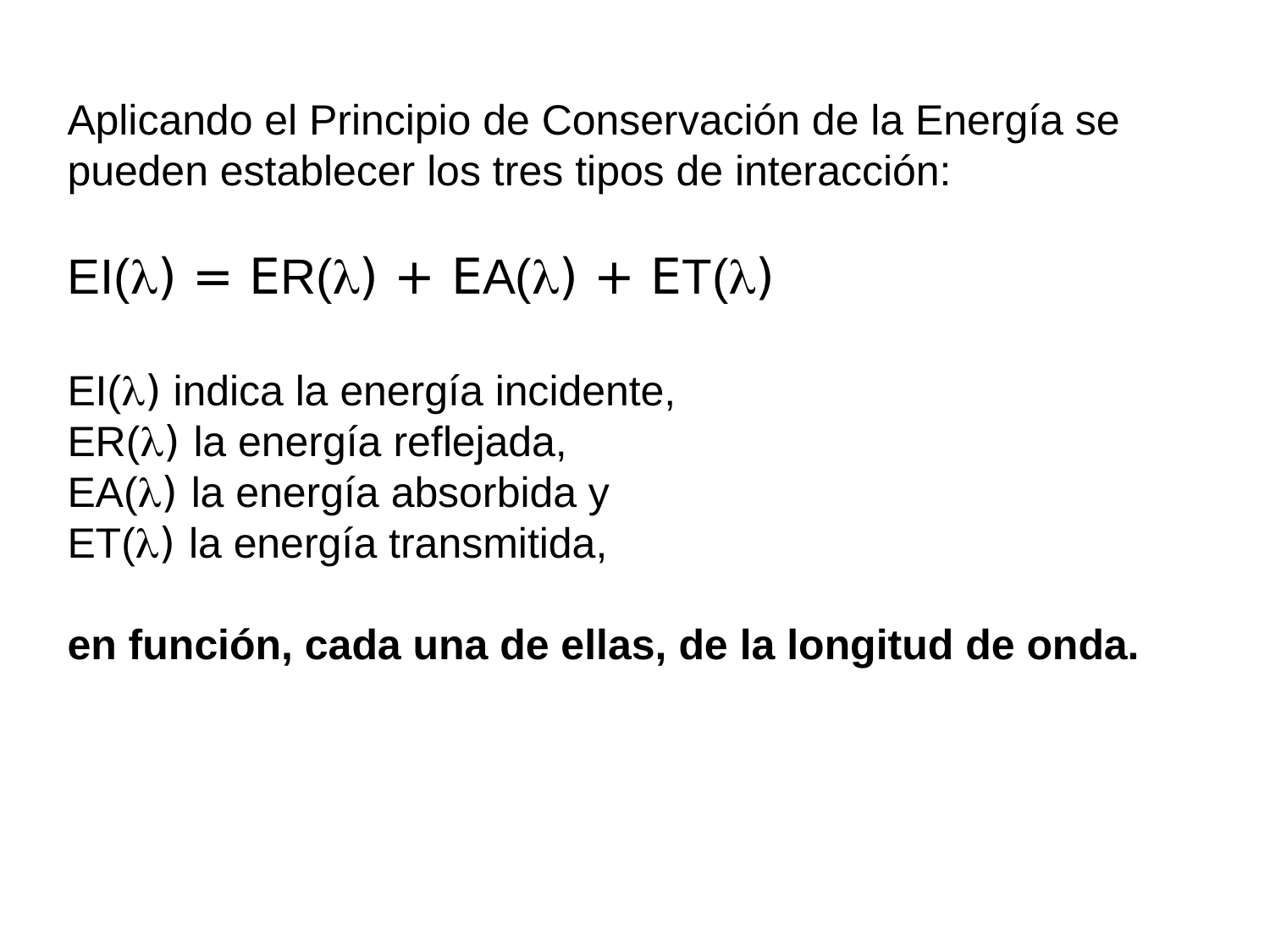

Aplicando el Principio de Conservación de la Energía se pueden establecer los tres tipos de interacción:

EI(λ) = ER(λ) + EA(λ) + ET(λ)

EI(λ) indica la energía incidente,
ER(λ) la energía reflejada,
EA(λ) la energía absorbida y
ET(λ) la energía transmitida,

en función, cada una de ellas, de la longitud de onda.